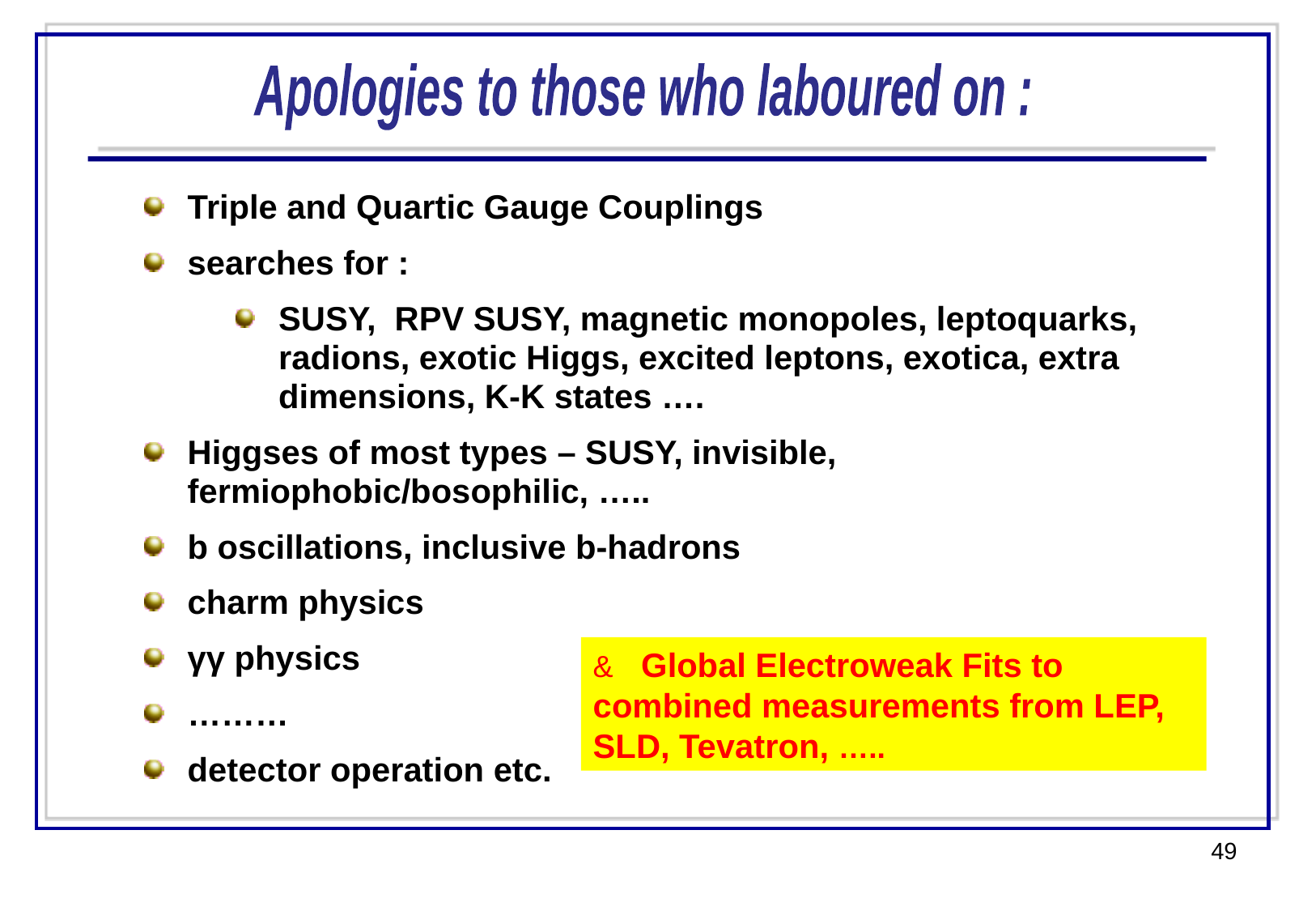

Apologies to those who laboured on :

Triple and Quartic Gauge Couplings
searches for :
SUSY,  RPV SUSY, magnetic monopoles, leptoquarks, radions, exotic Higgs, excited leptons, exotica, extra dimensions, K-K states ….
Higgses of most types – SUSY, invisible, fermiophobic/bosophilic, …..
b oscillations, inclusive b-hadrons
charm physics
γγ physics
………
detector operation etc.
&   Global Electroweak Fits to combined measurements from LEP, SLD, Tevatron, …..
49